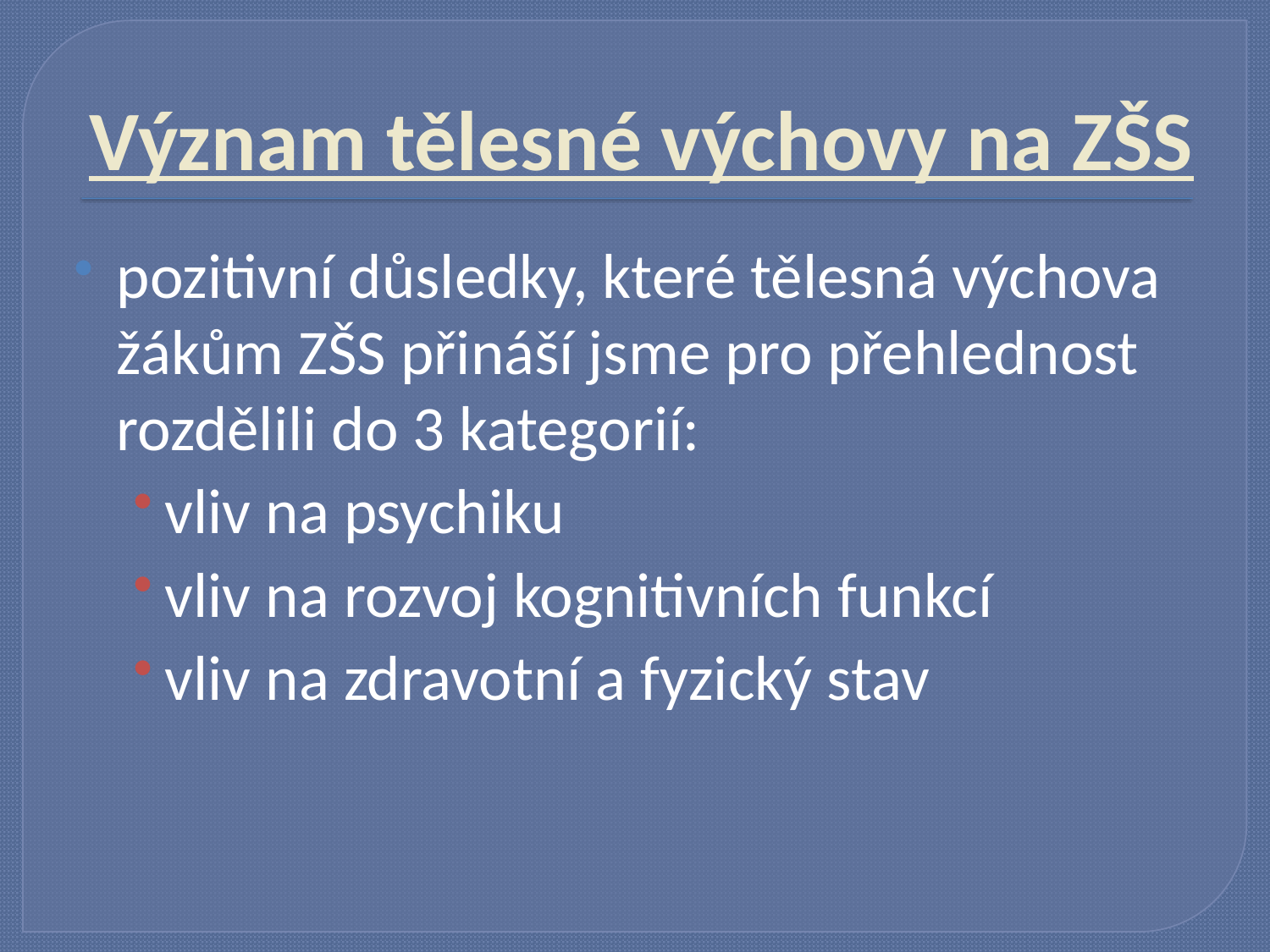

# Význam tělesné výchovy na ZŠS
pozitivní důsledky, které tělesná výchova žákům ZŠS přináší jsme pro přehlednost rozdělili do 3 kategorií:
vliv na psychiku
vliv na rozvoj kognitivních funkcí
vliv na zdravotní a fyzický stav